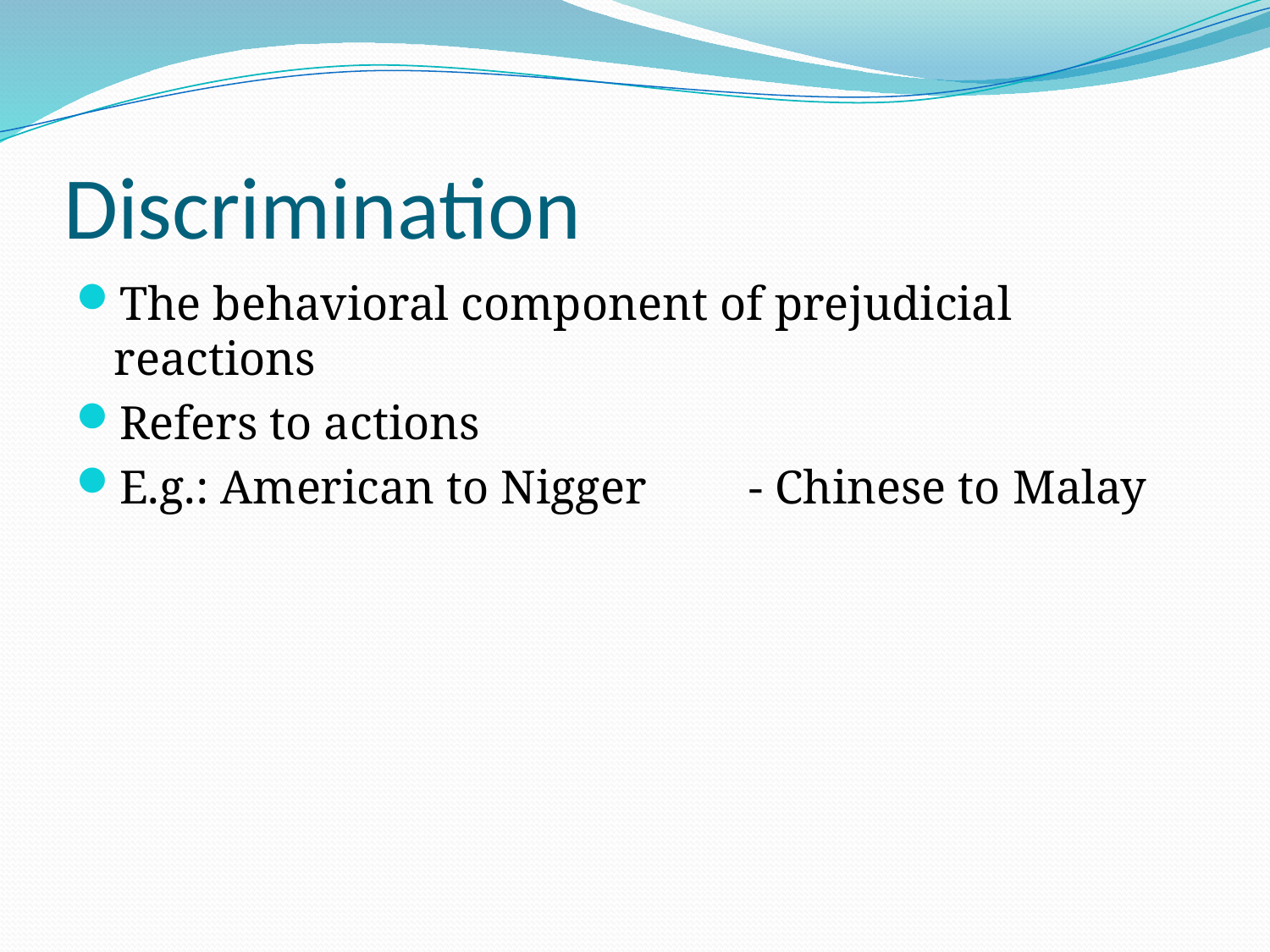

# Discrimination
The behavioral component of prejudicial reactions
Refers to actions
E.g.: American to Nigger	- Chinese to Malay